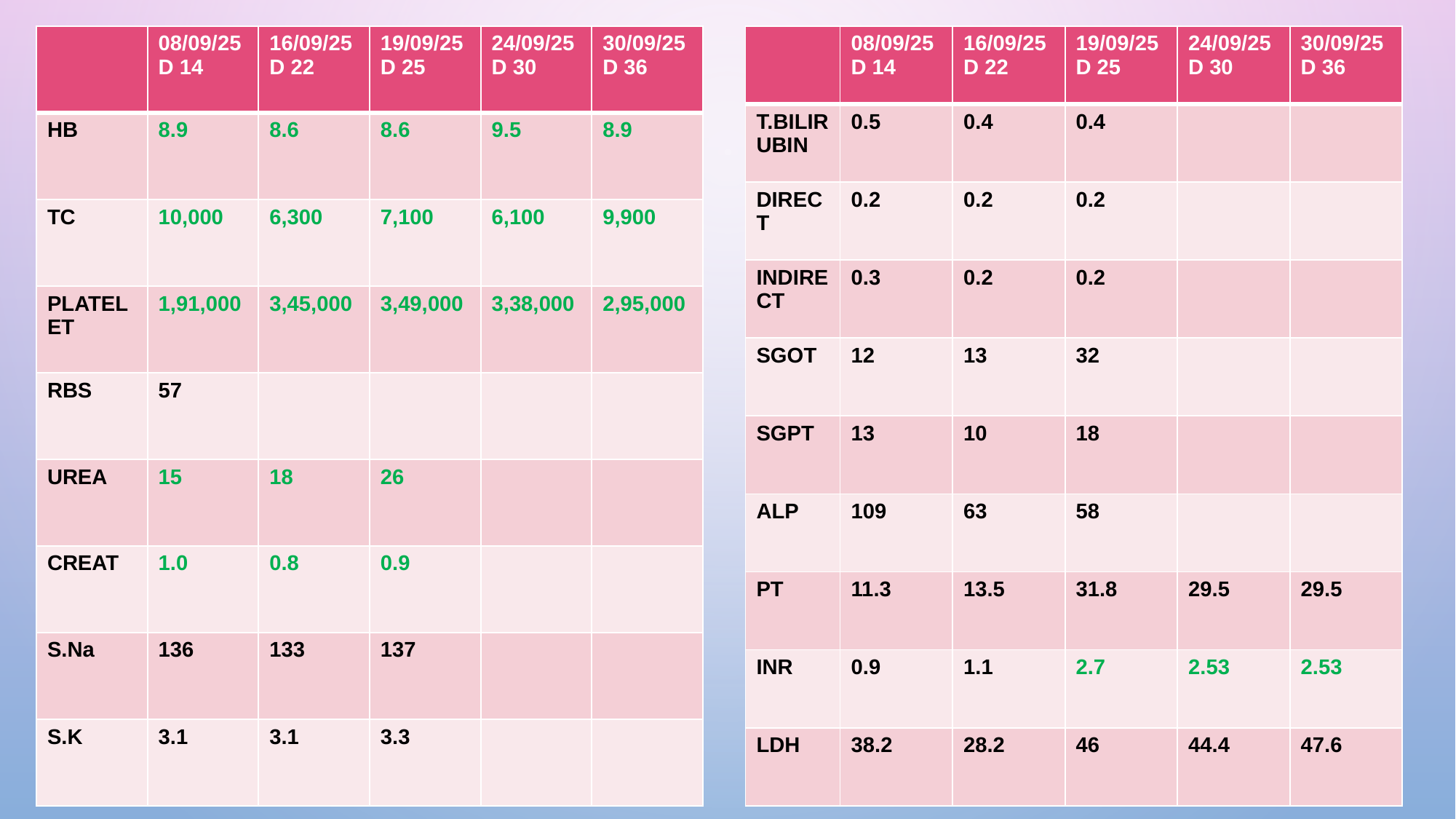

|  | 08/09/25 D 14 | 16/09/25 D 22 | 19/09/25 D 25 | 24/09/25 D 30 | 30/09/25 D 36 |
| --- | --- | --- | --- | --- | --- |
| HB | 8.9 | 8.6 | 8.6 | 9.5 | 8.9 |
| TC | 10,000 | 6,300 | 7,100 | 6,100 | 9,900 |
| PLATELET | 1,91,000 | 3,45,000 | 3,49,000 | 3,38,000 | 2,95,000 |
| RBS | 57 |  |  |  |  |
| UREA | 15 | 18 | 26 |  |  |
| CREAT | 1.0 | 0.8 | 0.9 |  |  |
| S.Na | 136 | 133 | 137 |  |  |
| S.K | 3.1 | 3.1 | 3.3 |  |  |
|  | 08/09/25 D 14 | 16/09/25 D 22 | 19/09/25 D 25 | 24/09/25 D 30 | 30/09/25 D 36 |
| --- | --- | --- | --- | --- | --- |
| T.BILIRUBIN | 0.5 | 0.4 | 0.4 |  |  |
| DIRECT | 0.2 | 0.2 | 0.2 |  |  |
| INDIRECT | 0.3 | 0.2 | 0.2 |  |  |
| SGOT | 12 | 13 | 32 |  |  |
| SGPT | 13 | 10 | 18 |  |  |
| ALP | 109 | 63 | 58 |  |  |
| PT | 11.3 | 13.5 | 31.8 | 29.5 | 29.5 |
| INR | 0.9 | 1.1 | 2.7 | 2.53 | 2.53 |
| LDH | 38.2 | 28.2 | 46 | 44.4 | 47.6 |
#